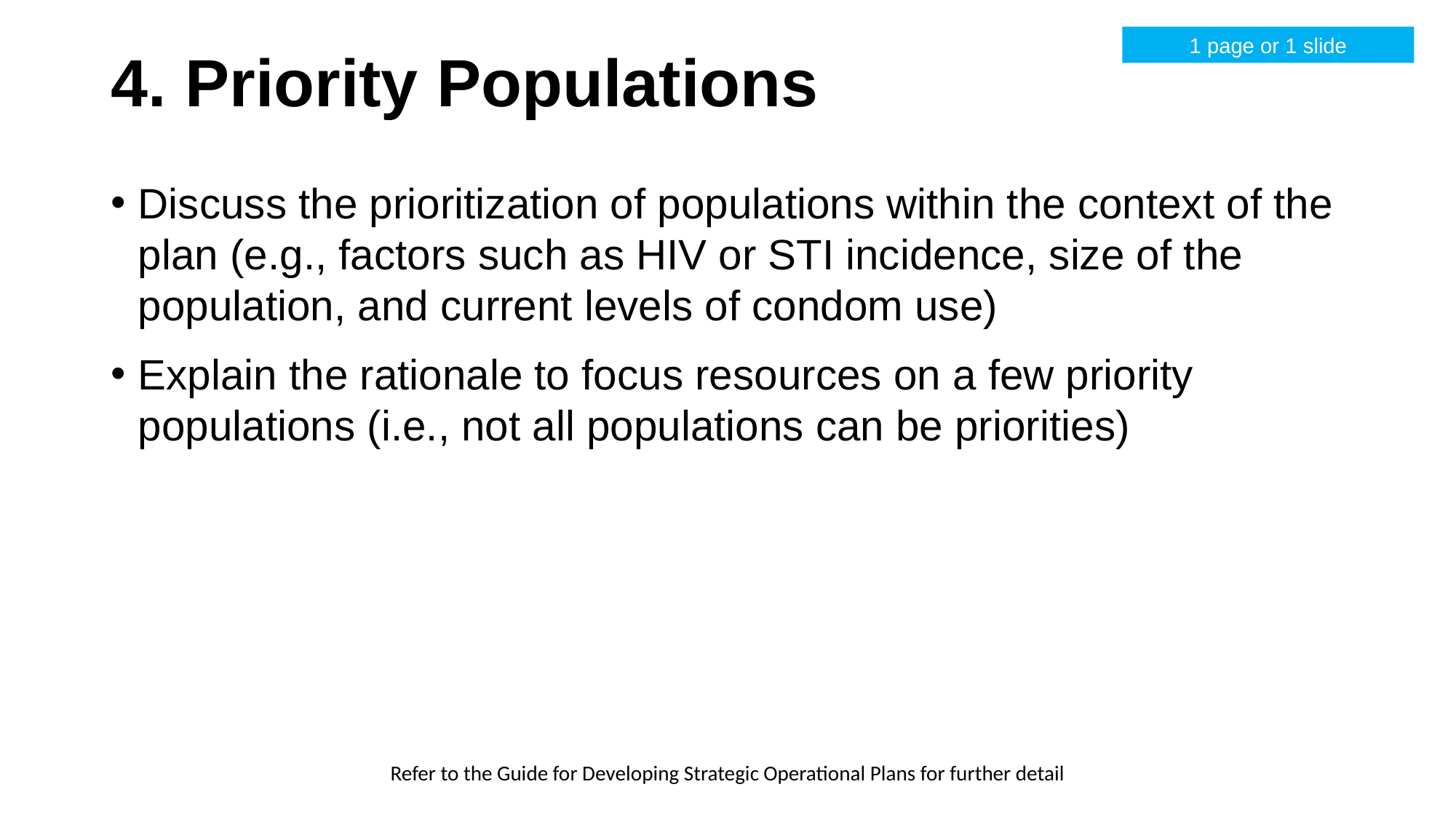

1 page or 1 slide
# 4. Priority Populations
Discuss the prioritization of populations within the context of the plan (e.g., factors such as HIV or STI incidence, size of the population, and current levels of condom use)
Explain the rationale to focus resources on a few priority populations (i.e., not all populations can be priorities)
Refer to the Guide for Developing Strategic Operational Plans for further detail